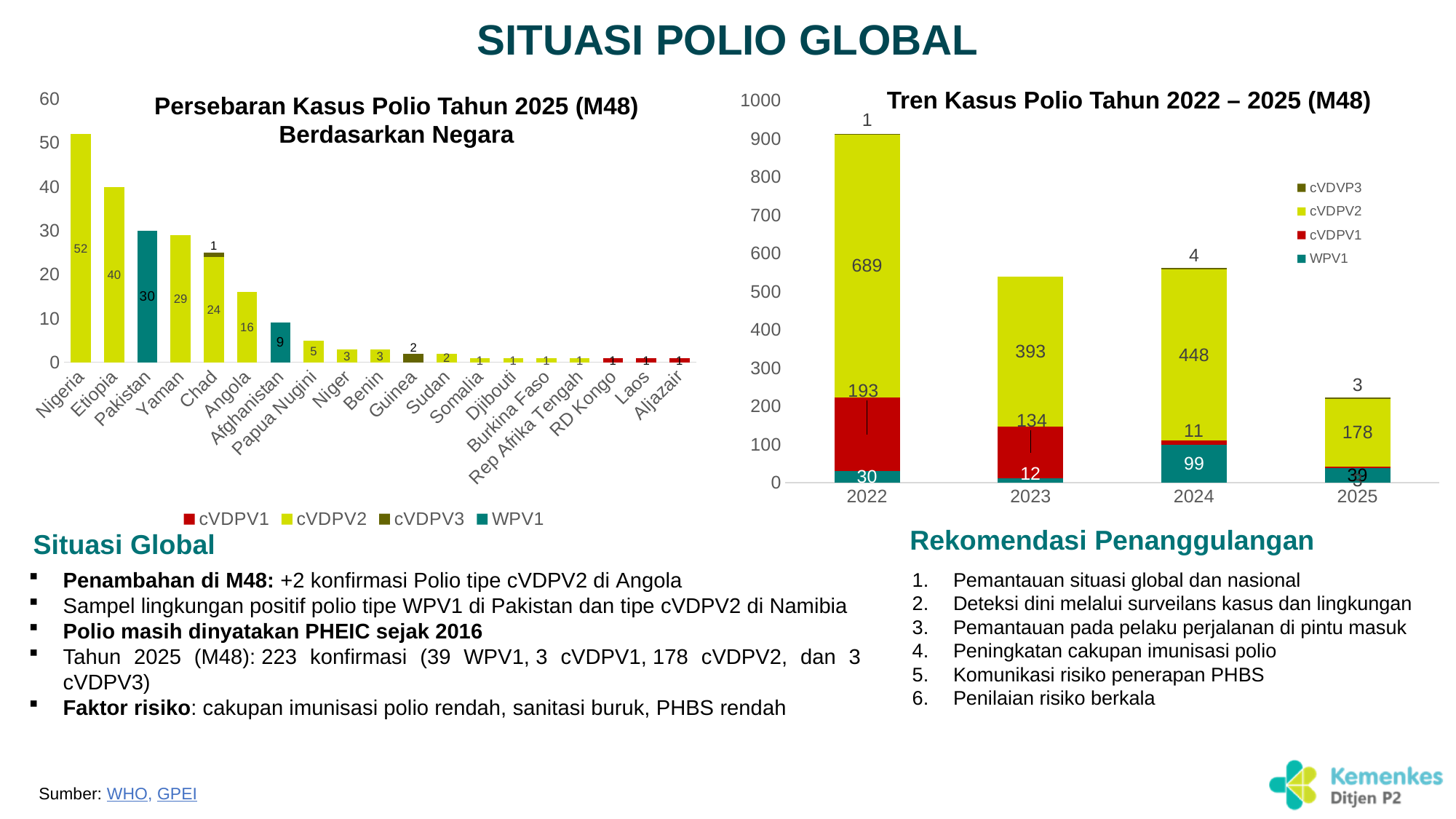

# SITUASI POLIO GLOBAL
Tren Kasus Polio Tahun 2022 – 2025 (M48)

### Chart

| Category | cVDPV1 | cVDPV2 | cVDPV3 | WPV1 |
|---|---|---|---|---|
| Nigeria | None | 52.0 | None | None |
| Etiopia | None | 40.0 | None | None |
| Pakistan | None | None | None | 30.0 |
| Yaman | None | 29.0 | None | None |
| Chad | None | 24.0 | 1.0 | None |
| Angola | None | 16.0 | None | None |
| Afghanistan | None | None | None | 9.0 |
| Papua Nugini | None | 5.0 | None | None |
| Niger | None | 3.0 | None | None |
| Benin | None | 3.0 | None | None |
| Guinea | None | None | 2.0 | None |
| Sudan | None | 2.0 | None | None |
| Somalia | None | 1.0 | None | None |
| Djibouti | None | 1.0 | None | None |
| Burkina Faso | None | 1.0 | None | None |
| Rep Afrika Tengah | None | 1.0 | None | None |
| RD Kongo | 1.0 | None | None | None |
| Laos | 1.0 | None | None | None |
| Aljazair | 1.0 | None | None | None |

### Chart

| Category | WPV1 | cVDPV1 | cVDPV2 | cVDVP3 |
|---|---|---|---|---|
| 2022 | 30.0 | 193.0 | 689.0 | 1.0 |
| 2023 | 12.0 | 134.0 | 393.0 | None |
| 2024 | 99.0 | 11.0 | 448.0 | 4.0 |
| 2025 | 39.0 | 3.0 | 178.0 | 3.0 |
Persebaran Kasus Polio Tahun 2025 (M48) Berdasarkan Negara
Rekomendasi Penanggulangan
Situasi Global

Penambahan di M48: +2 konfirmasi Polio tipe cVDPV2 di Angola
Sampel lingkungan positif polio tipe WPV1 di Pakistan dan tipe cVDPV2 di Namibia
Polio masih dinyatakan PHEIC sejak 2016
Tahun 2025 (M48): 223 konfirmasi (39 WPV1, 3 cVDPV1, 178 cVDPV2, dan 3 cVDPV3)
Faktor risiko: cakupan imunisasi polio rendah, sanitasi buruk, PHBS rendah
Pemantauan situasi global dan nasional
Deteksi dini melalui surveilans kasus dan lingkungan
Pemantauan pada pelaku perjalanan di pintu masuk
Peningkatan cakupan imunisasi polio
Komunikasi risiko penerapan PHBS
Penilaian risiko berkala
Sumber: WHO, GPEI